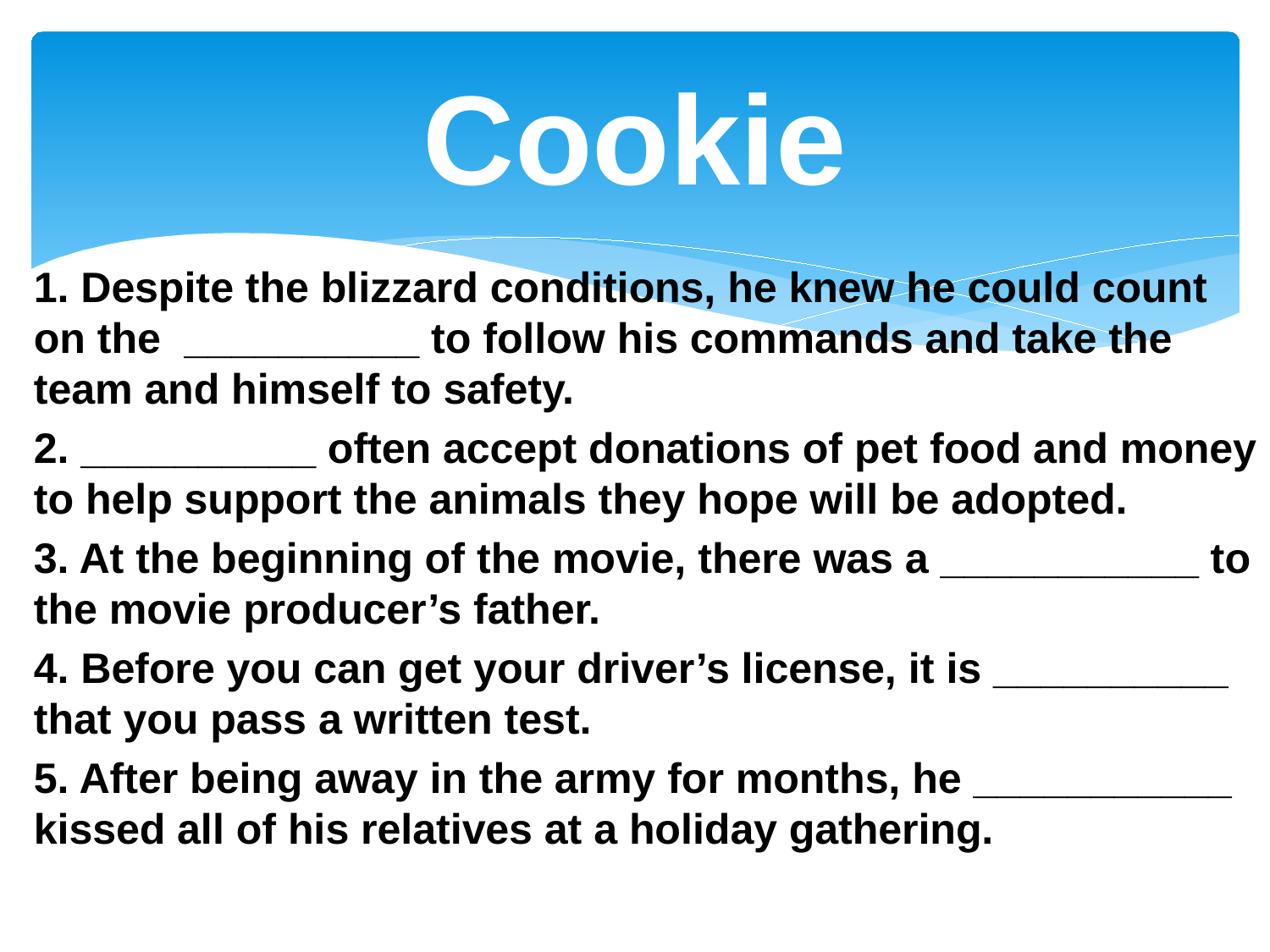

# Cookie
1. Despite the blizzard conditions, he knew he could count on the  __________ to follow his commands and take the team and himself to safety.
2. __________ often accept donations of pet food and money to help support the animals they hope will be adopted.
3. At the beginning of the movie, there was a ___________ to the movie producer’s father.
4. Before you can get your driver’s license, it is __________ that you pass a written test.
5. After being away in the army for months, he ___________ kissed all of his relatives at a holiday gathering.